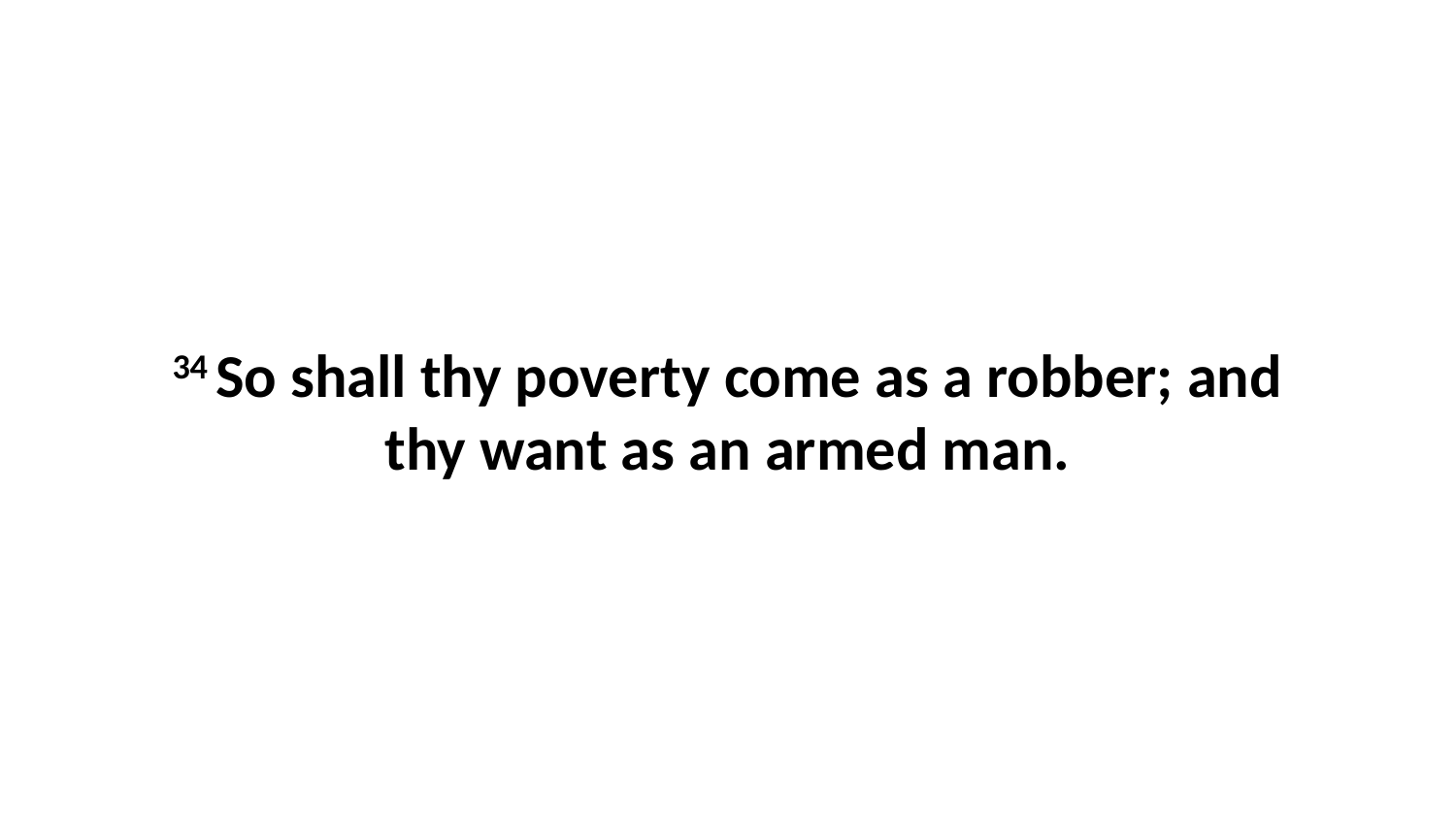

34 So shall thy poverty come as a robber; and thy want as an armed man.